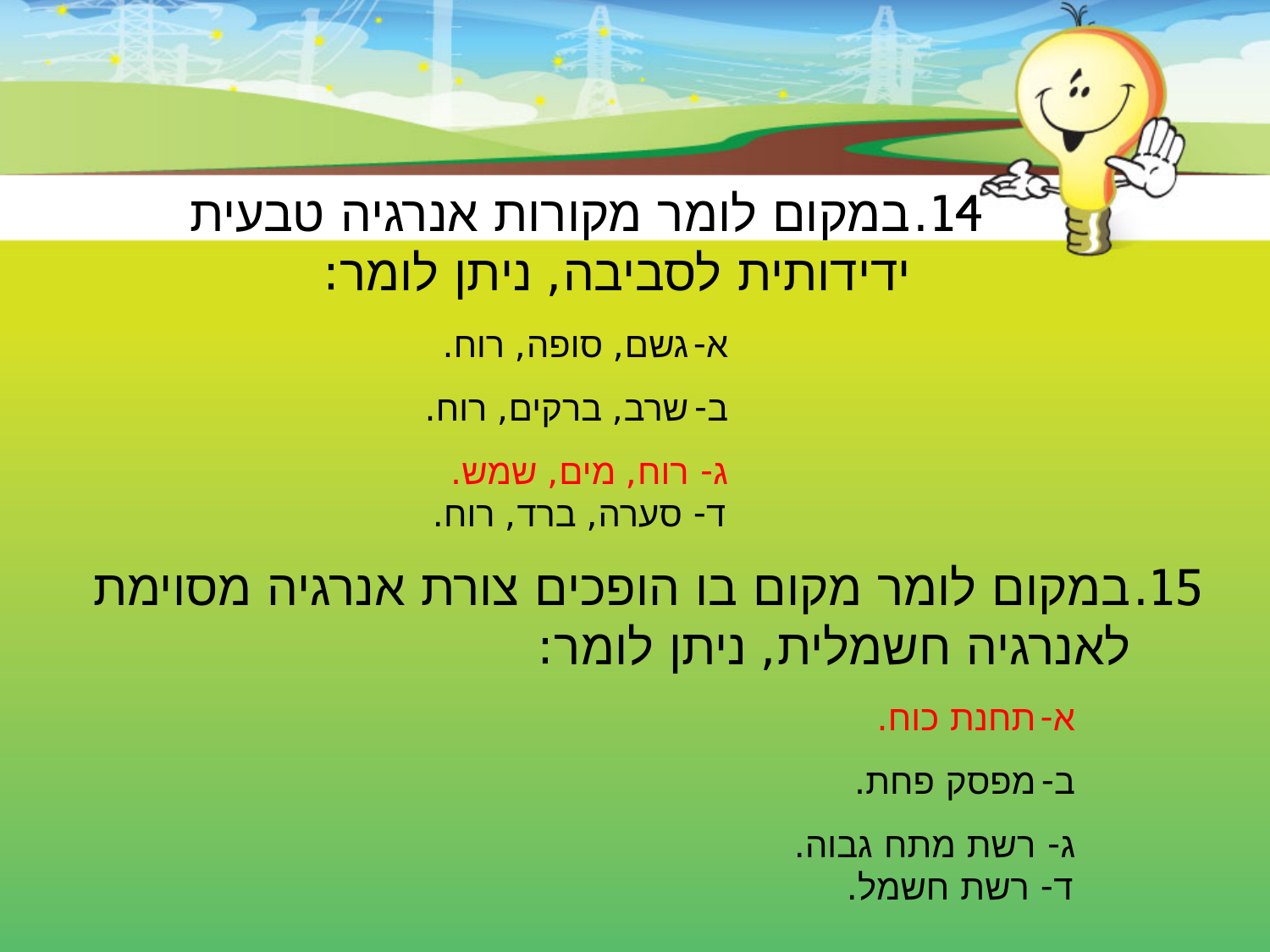

במקום לומר מקורות אנרגיה טבעית ידידותית לסביבה, ניתן לומר:
גשם, סופה, רוח.
שרב, ברקים, רוח.
רוח, מים, שמש.
      ד- סערה, ברד, רוח.
במקום לומר מקום בו הופכים צורת אנרגיה מסוימת לאנרגיה חשמלית, ניתן לומר:
תחנת כוח.
מפסק פחת.
רשת מתח גבוה.
      ד- רשת חשמל.